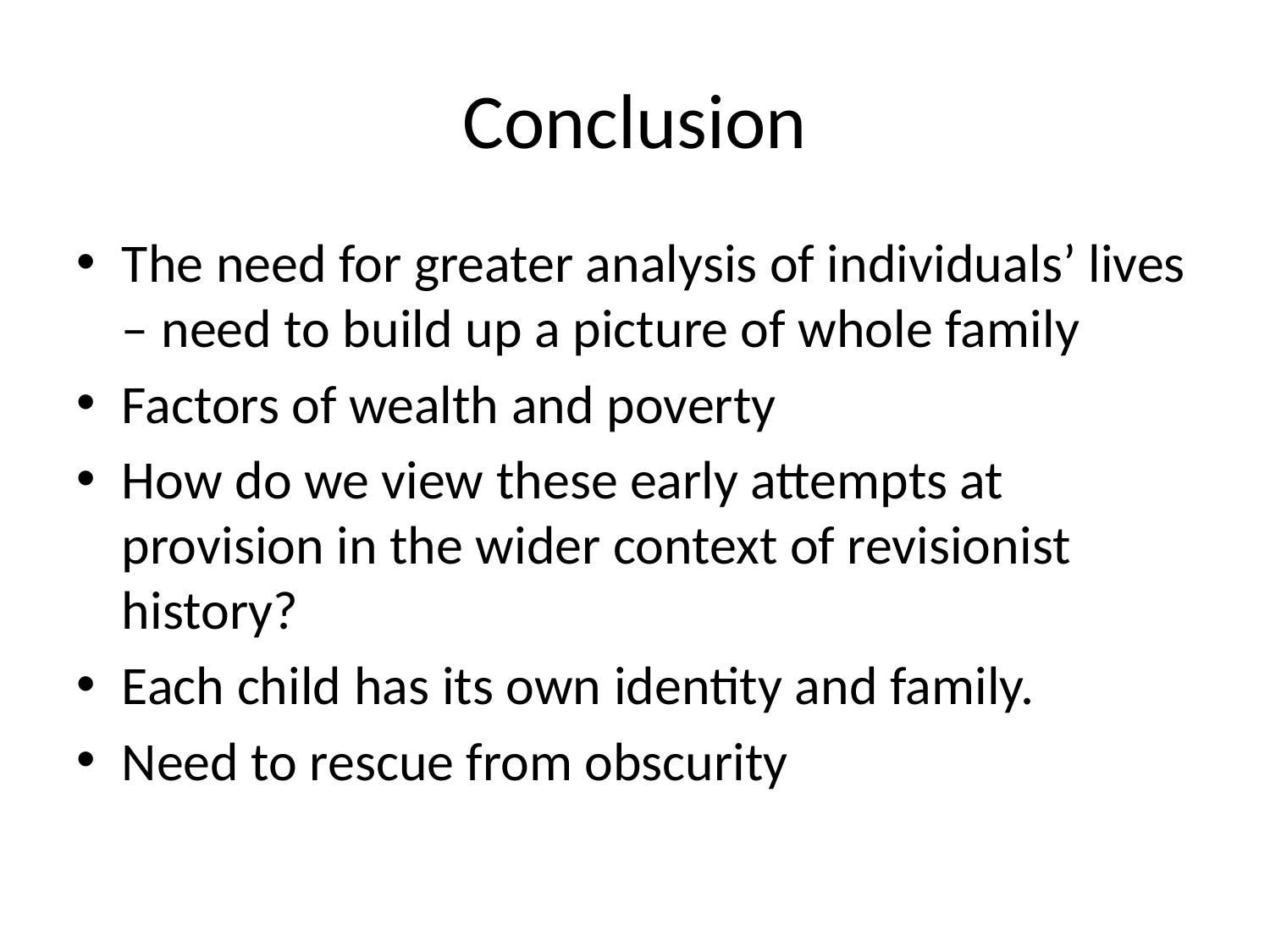

# Conclusion
The need for greater analysis of individuals’ lives – need to build up a picture of whole family
Factors of wealth and poverty
How do we view these early attempts at provision in the wider context of revisionist history?
Each child has its own identity and family.
Need to rescue from obscurity